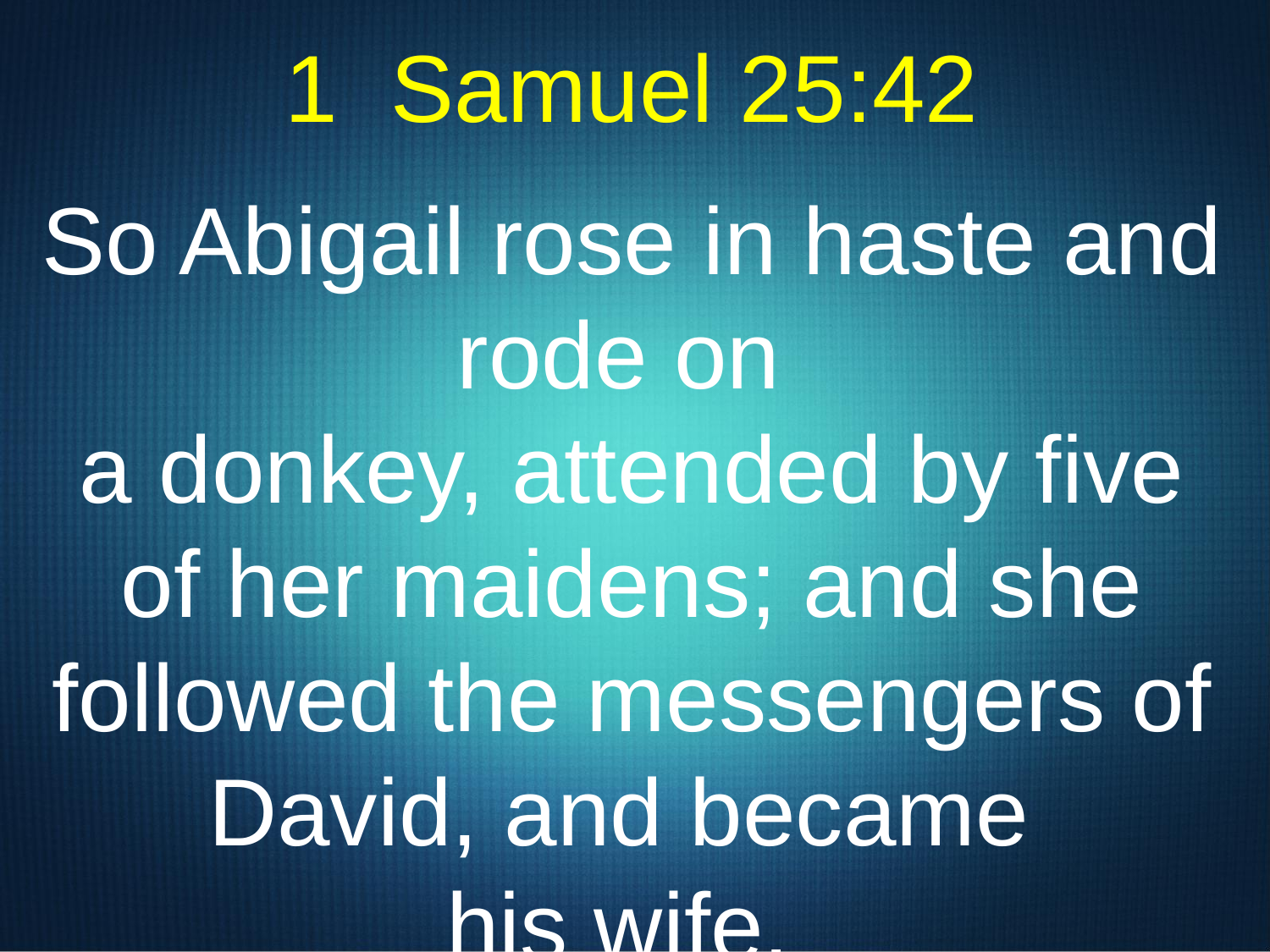

1  Samuel 25:42

So Abigail rose in haste and rode on
a donkey, attended by five of her maidens; and she followed the messengers of David, and became
his wife.